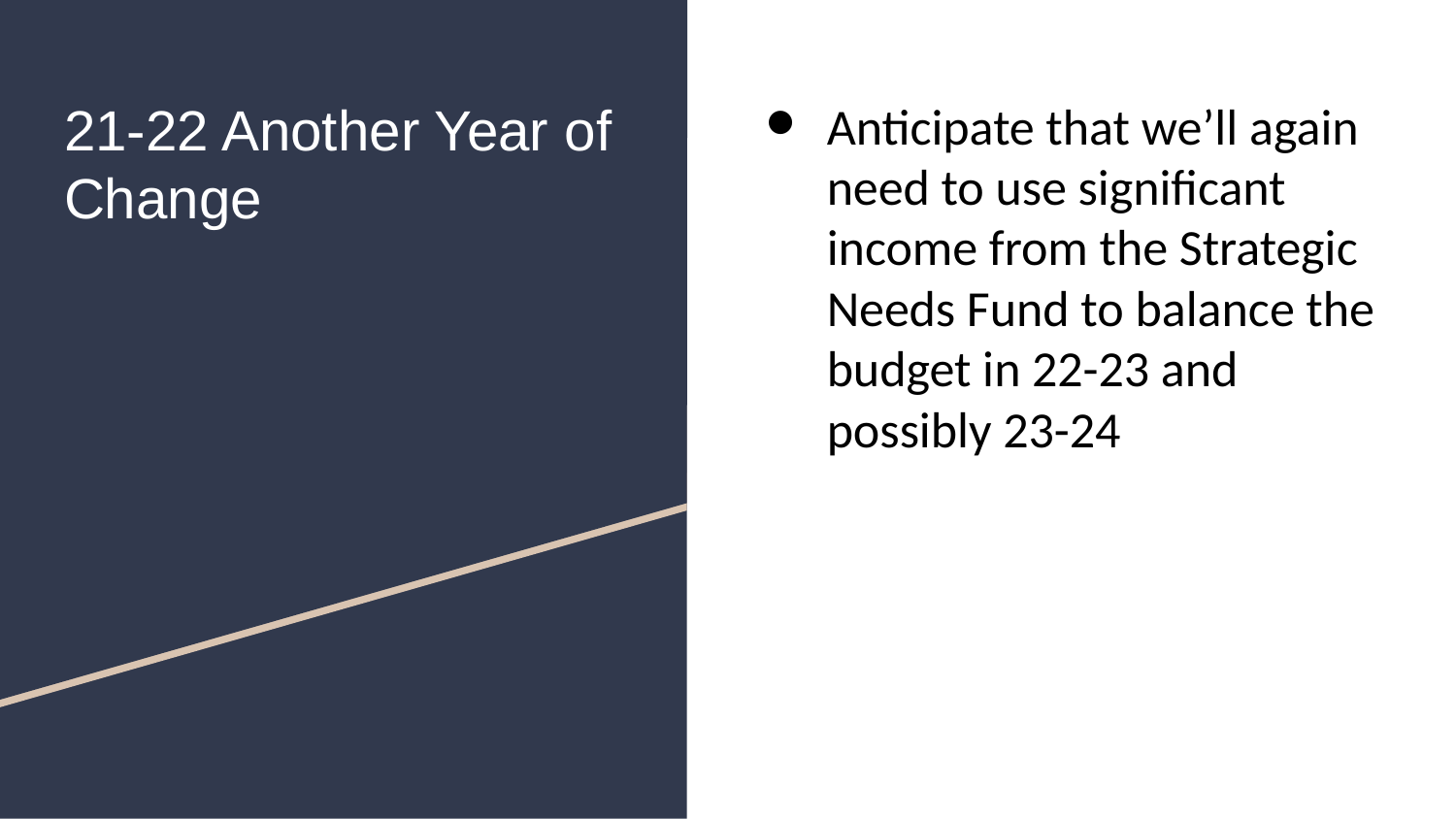

# 21-22 Another Year of Change
Anticipate that we’ll again need to use significant income from the Strategic Needs Fund to balance the budget in 22-23 and possibly 23-24